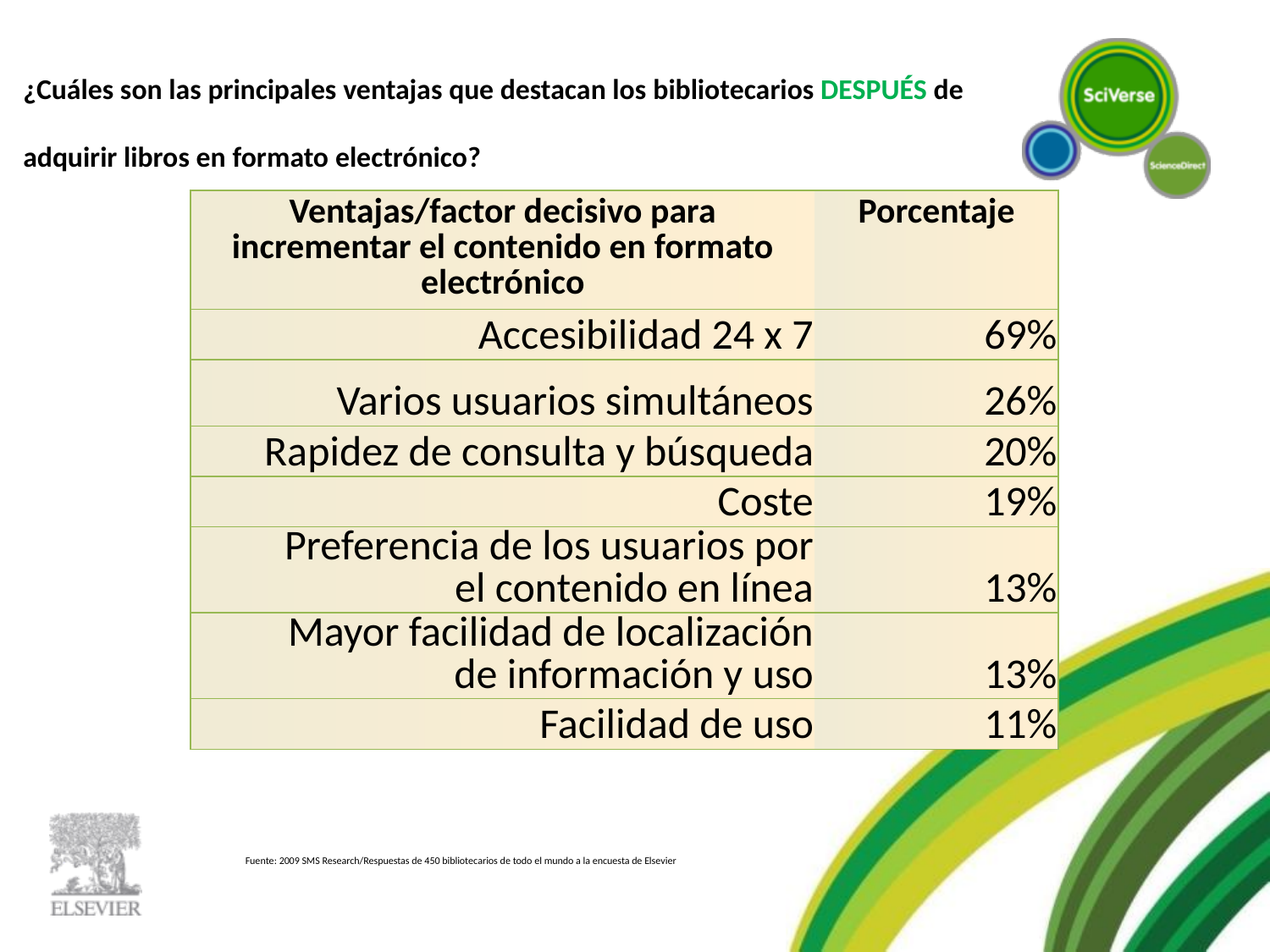

¿Cuáles son las principales ventajas que destacan los bibliotecarios DESPUÉS de adquirir libros en formato electrónico?

| Ventajas/factor decisivo para incrementar el contenido en formato electrónico | Porcentaje |
| --- | --- |
| Accesibilidad 24 x 7 | 69% |
| Varios usuarios simultáneos | 26% |
| Rapidez de consulta y búsqueda | 20% |
| Coste | 19% |
| Preferencia de los usuarios por el contenido en línea | 13% |
| Mayor facilidad de localización de información y uso | 13% |
| Facilidad de uso | 11% |
Fuente: 2009 SMS Research/Respuestas de 450 bibliotecarios de todo el mundo a la encuesta de Elsevier